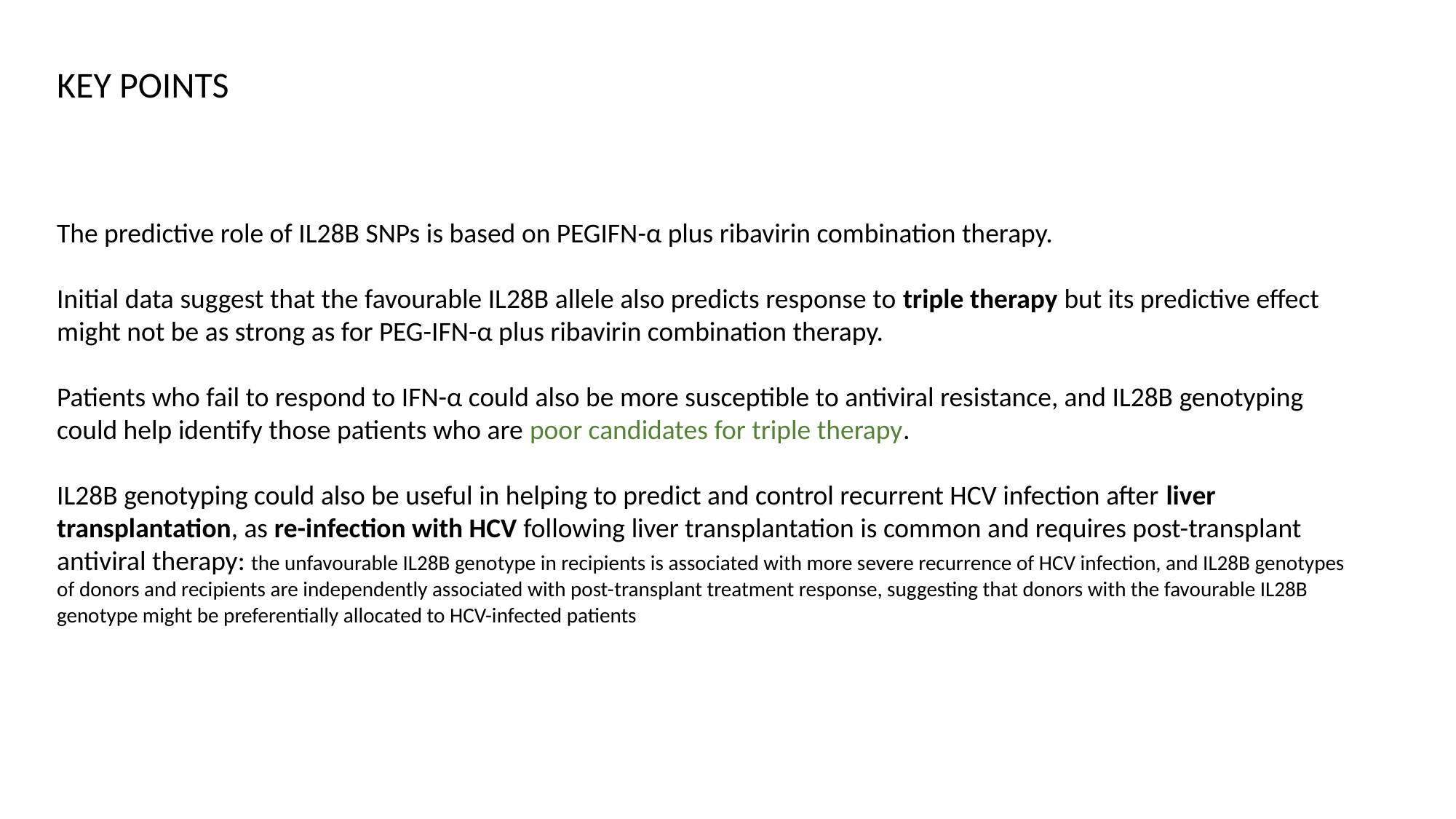

KEY POINTS
The predictive role of IL28B SNPs is based on PEGIFN-α plus ribavirin combination therapy.

Initial data suggest that the favourable IL28B allele also predicts response to triple therapy but its predictive effect might not be as strong as for PEG-IFN-α plus ribavirin combination therapy.

Patients who fail to respond to IFN-α could also be more susceptible to antiviral resistance, and IL28B genotyping could help identify those patients who are poor candidates for triple therapy.

IL28B genotyping could also be useful in helping to predict and control recurrent HCV infection after liver transplantation, as re-infection with HCV following liver transplantation is common and requires post-transplant antiviral therapy: the unfavourable IL28B genotype in recipients is associated with more severe recurrence of HCV infection, and IL28B genotypes of donors and recipients are independently associated with post-­transplant treatment response, suggesting that donors with the favourable IL28B genotype might be preferentially allocated to HCV-infected patients